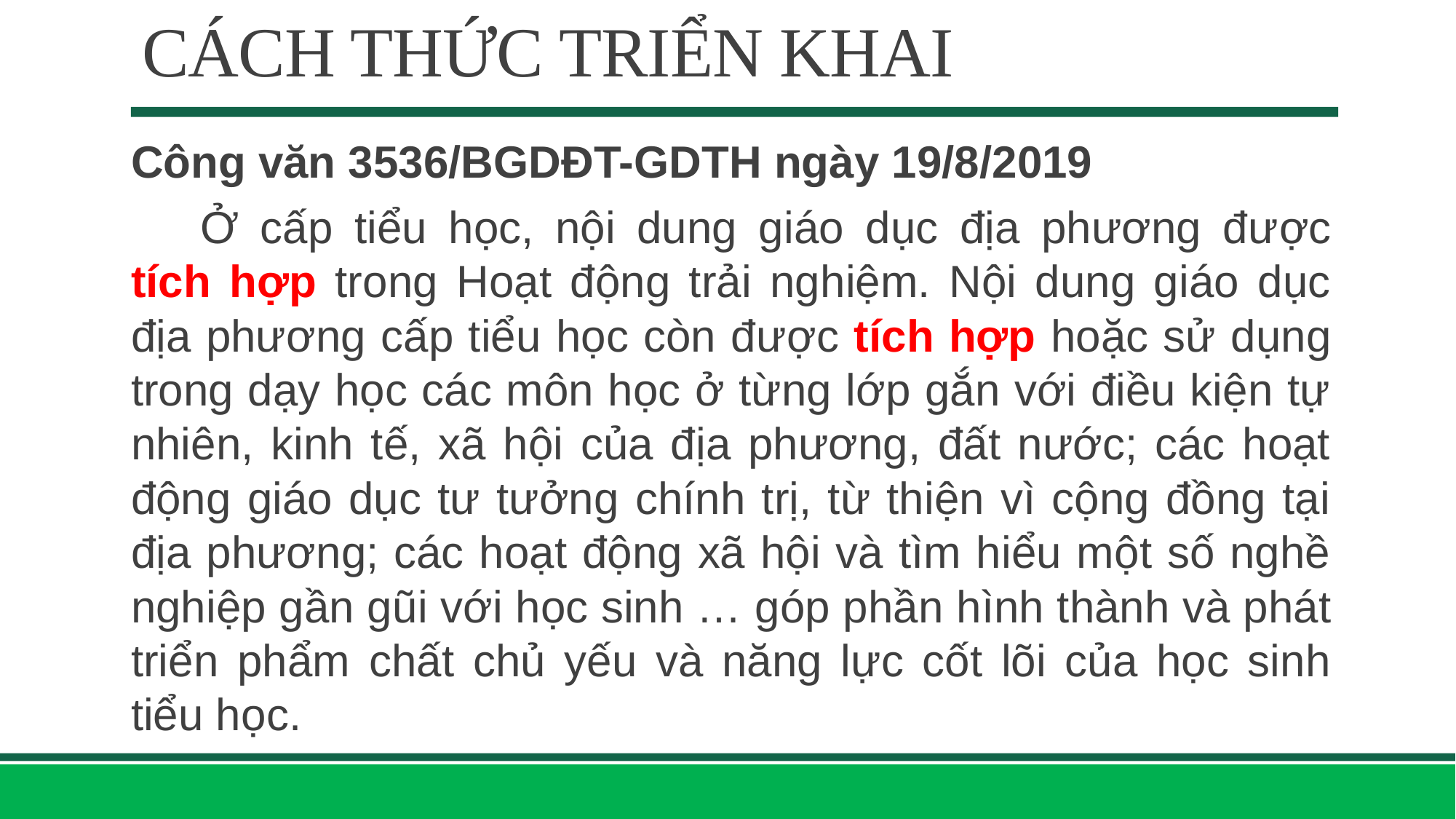

# CÁCH THỨC TRIỂN KHAI
Công văn 3536/BGDĐT-GDTH ngày 19/8/2019
Ở cấp tiểu học, nội dung giáo dục địa phương được tích hợp trong Hoạt động trải nghiệm. Nội dung giáo dục địa phương cấp tiểu học còn được tích hợp hoặc sử dụng trong dạy học các môn học ở từng lớp gắn với điều kiện tự nhiên, kinh tế, xã hội của địa phương, đất nước; các hoạt động giáo dục tư tưởng chính trị, từ thiện vì cộng đồng tại địa phương; các hoạt động xã hội và tìm hiểu một số nghề nghiệp gần gũi với học sinh … góp phần hình thành và phát triển phẩm chất chủ yếu và năng lực cốt lõi của học sinh tiểu học.